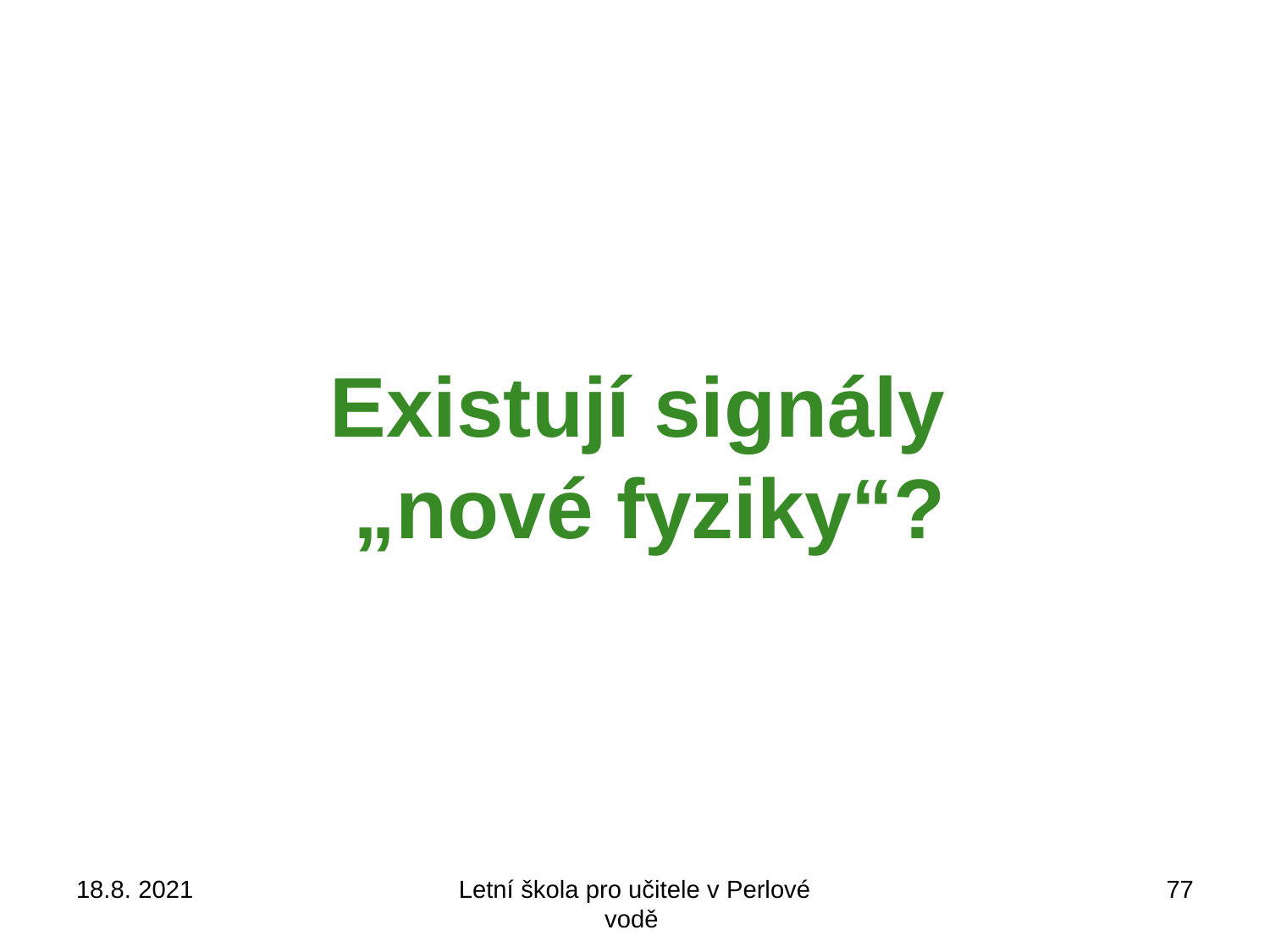

Existují signály
„nové fyziky“?
18.8. 2021
Letní škola pro učitele v Perlové vodě
77